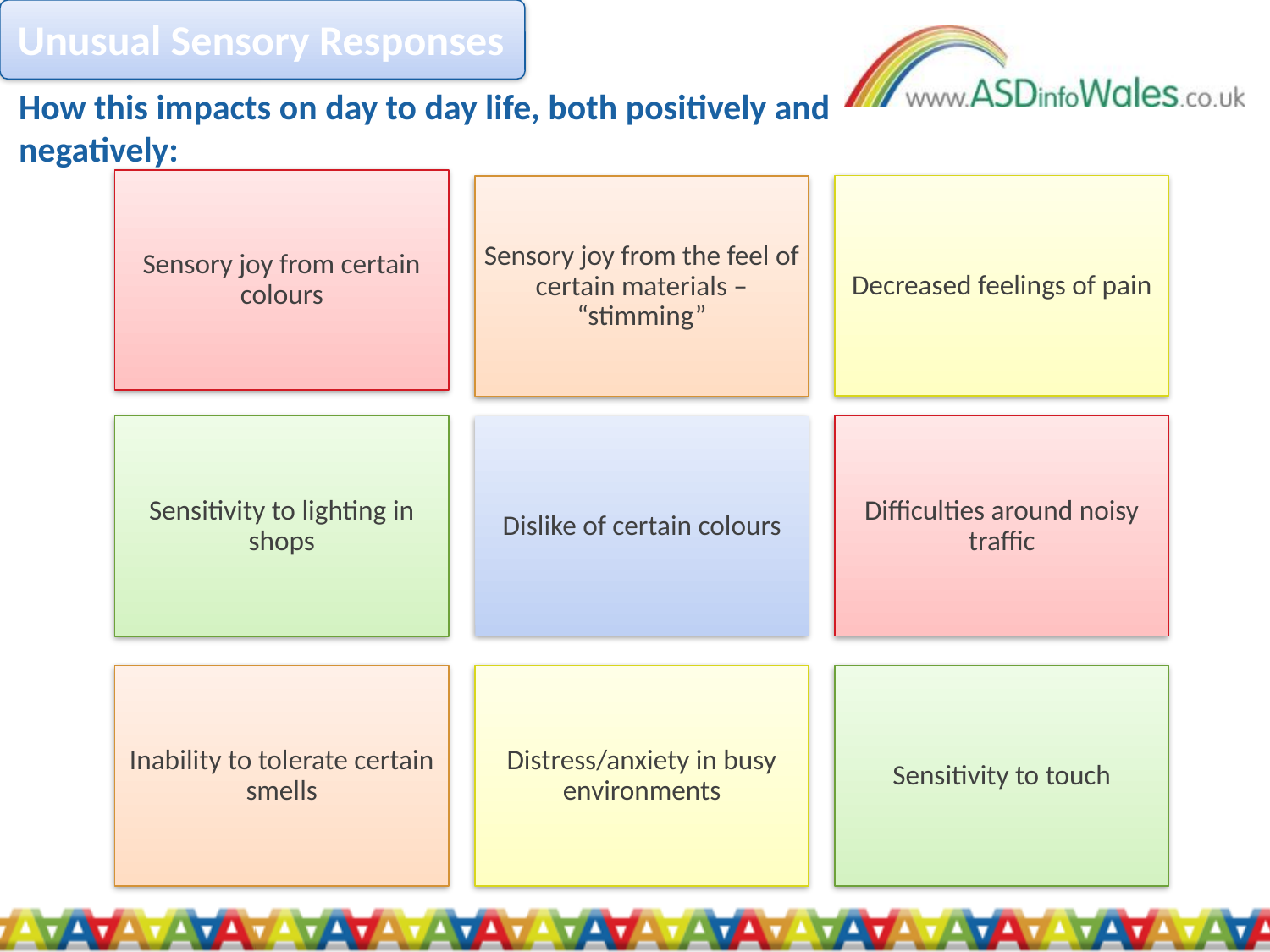

Unusual Sensory Responses
How this impacts on day to day life, both positively and negatively:
Sensory joy from certain colours
Decreased feelings of pain
Sensory joy from the feel of certain materials – “stimming”
Difficulties around noisy traffic
Dislike of certain colours
Sensitivity to lighting in shops
Inability to tolerate certain smells
Distress/anxiety in busy environments
Sensitivity to touch